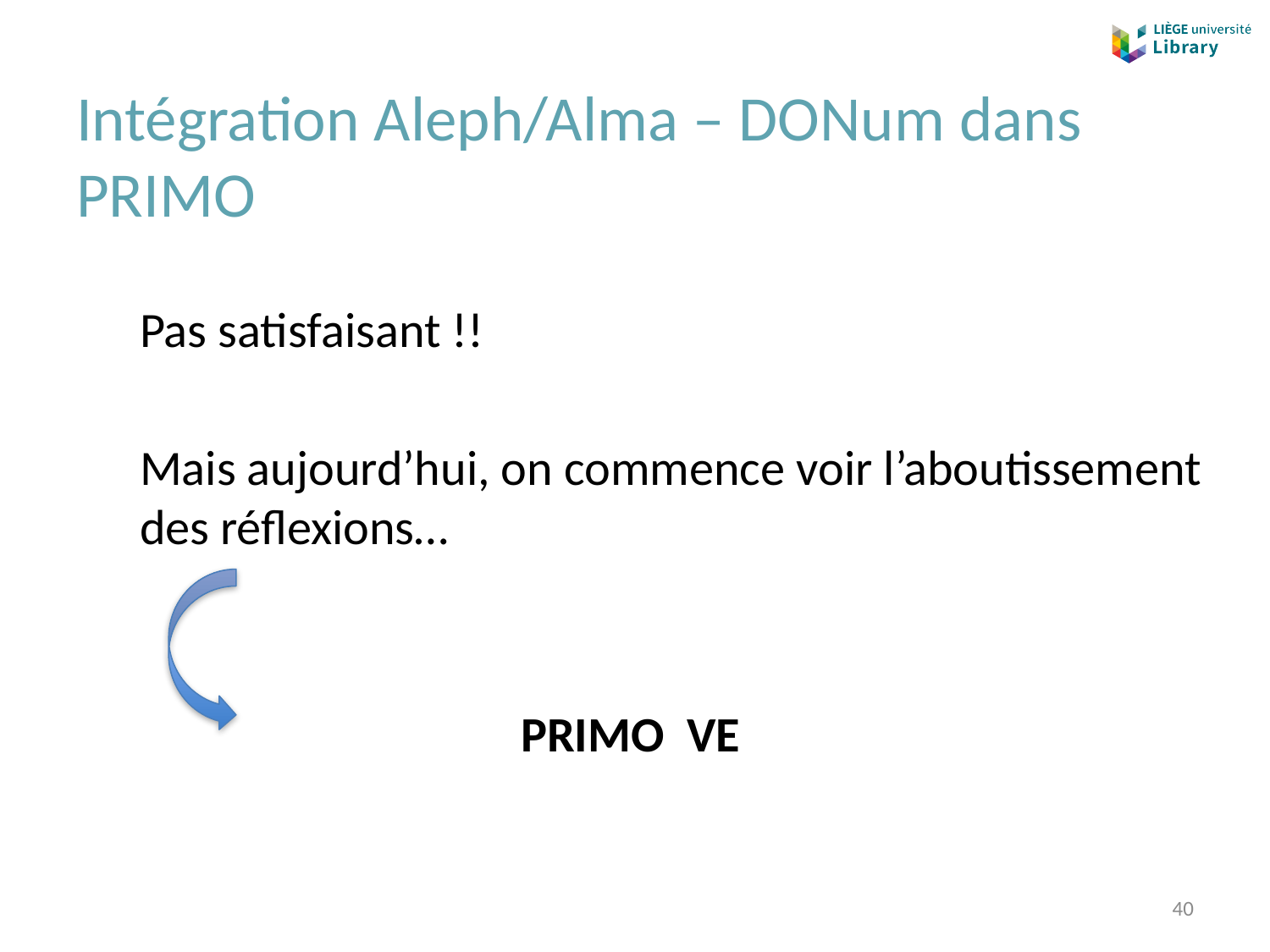

# Intégration Aleph/Alma – DONum dans PRIMO

Pas satisfaisant !!

Mais aujourd’hui, on commence voir l’aboutissement des réflexions…

			PRIMO  VE

40